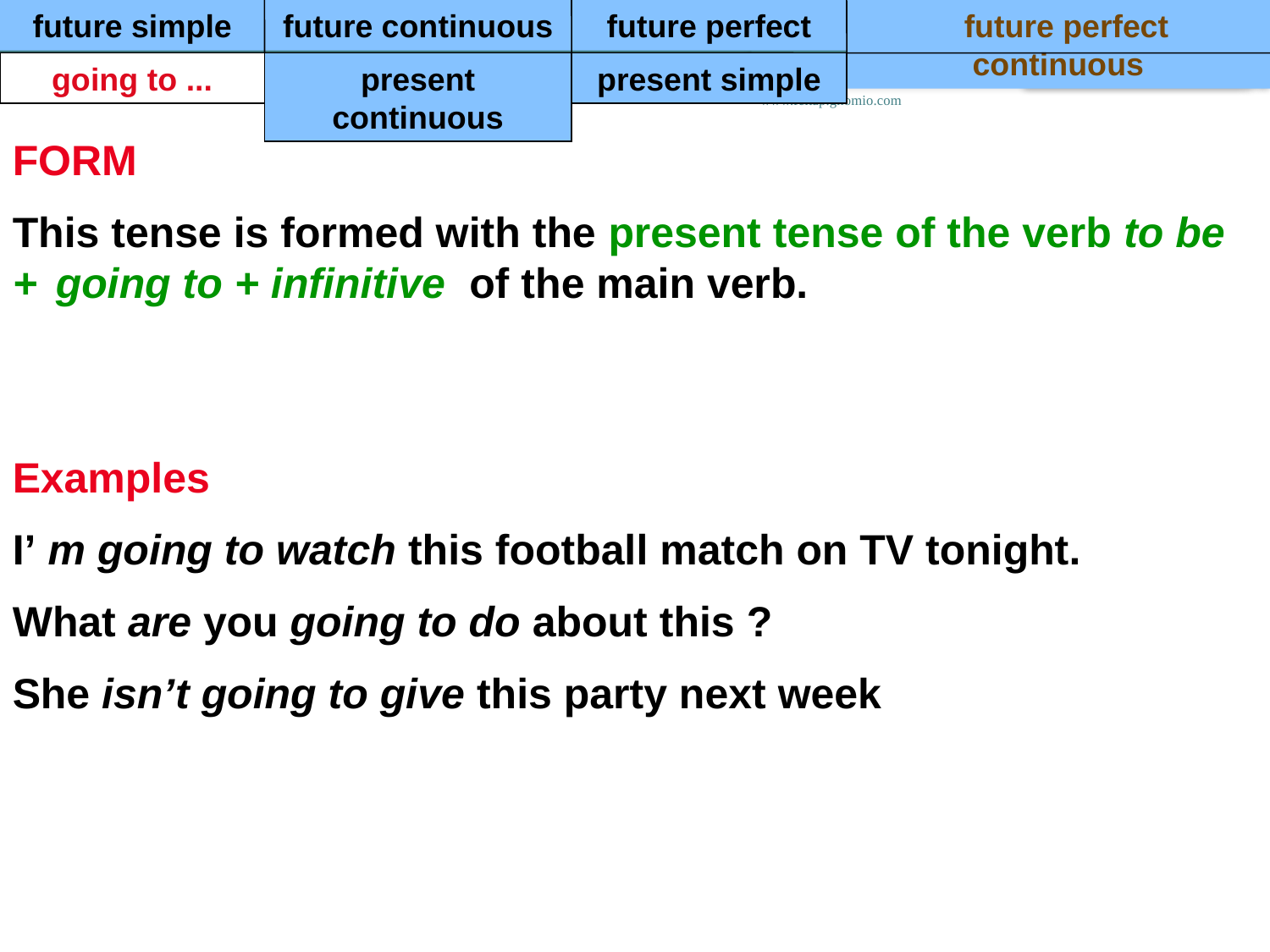

future simple
future continuous

future perfect

  future perfect continuous

going to ...
present continuous
present simple
www.feltap.gnomio.com
FORM
This tense is formed with the present tense of the verb to be +  going to + infinitive  of the main verb.

Examples
I’ m going to watch this football match on TV tonight.
What are you going to do about this ?
She isn’t going to give this party next week